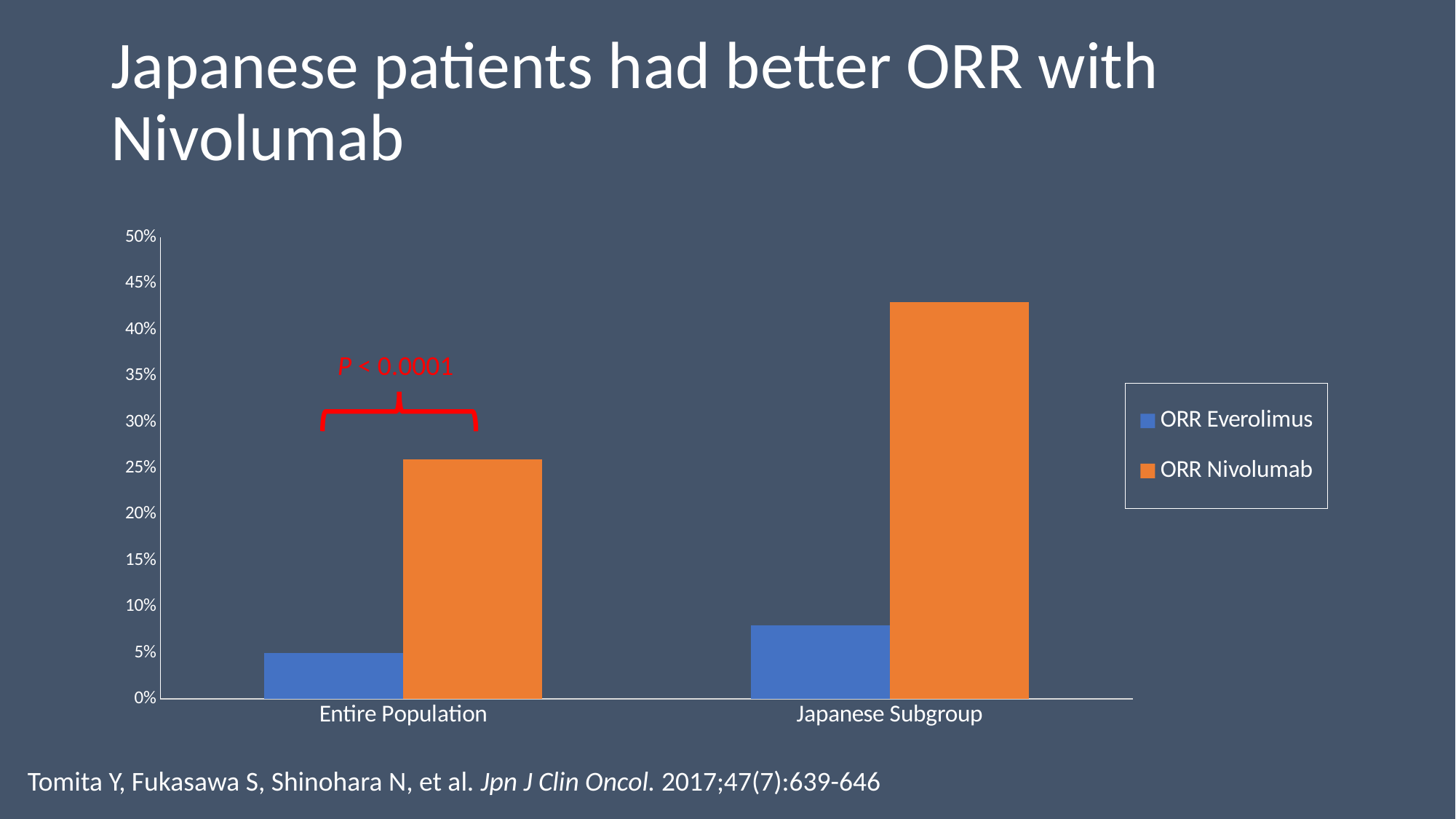

# Japanese patients had better ORR with Nivolumab

### Chart

| Category | ORR Everolimus | ORR Nivolumab |
|---|---|---|
| Entire Population | 0.05 | 0.26 |
| Japanese Subgroup | 0.08 | 0.43 |
P < 0.0001
Tomita Y, Fukasawa S, Shinohara N, et al. Jpn J Clin Oncol. 2017;47(7):639-646